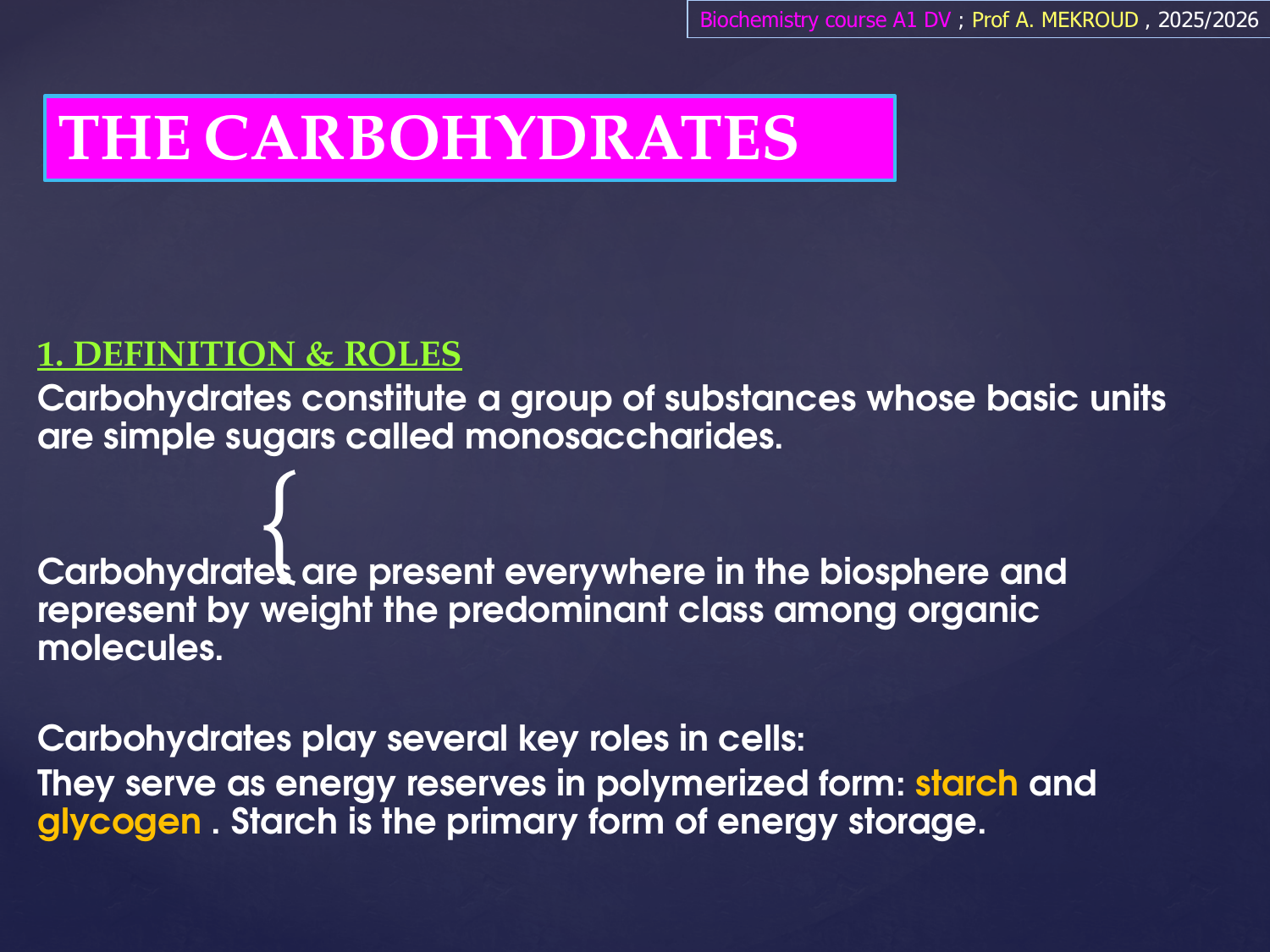

Biochemistry course A1 DV ; Prof A. MEKROUD , 2025/2026
# THE CARBOHYDRATES
1. DEFINITION & ROLES
Carbohydrates constitute a group of substances whose basic units are simple sugars called monosaccharides.

Carbohydrates are present everywhere in the biosphere and represent by weight the predominant class among organic molecules.

Carbohydrates play several key roles in cells:
They serve as energy reserves in polymerized form: starch and glycogen . Starch is the primary form of energy storage.